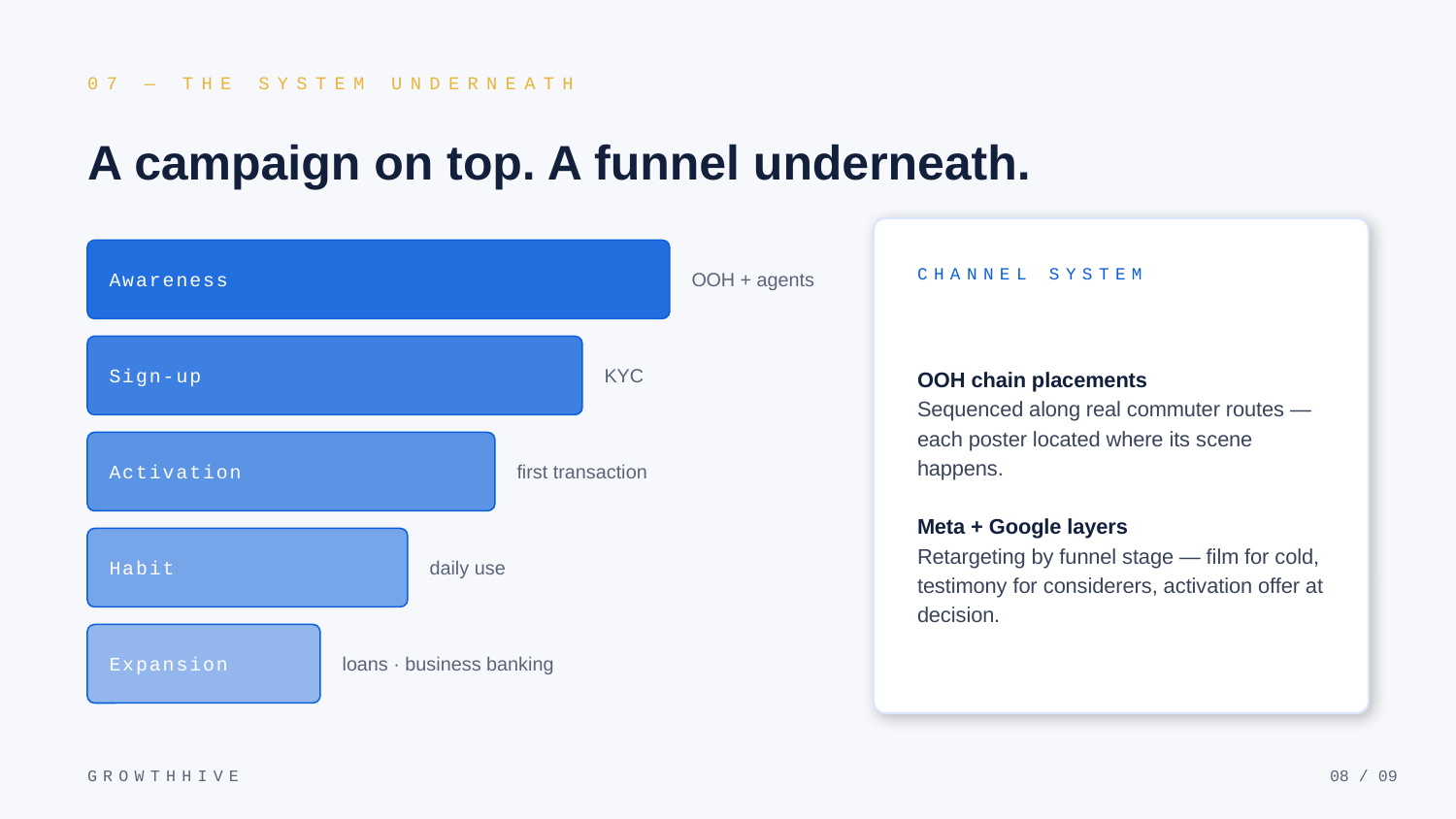

07 — THE SYSTEM UNDERNEATH
A campaign on top. A funnel underneath.

Awareness
OOH + agents
CHANNEL SYSTEM
OOH chain placements
Sequenced along real commuter routes — each poster located where its scene happens.

Meta + Google layers
Retargeting by funnel stage — film for cold, testimony for considerers, activation offer at decision.

Sign-up
KYC

Activation
first transaction

Habit
daily use

Expansion
loans · business banking
GROWTHHIVE
08 / 09